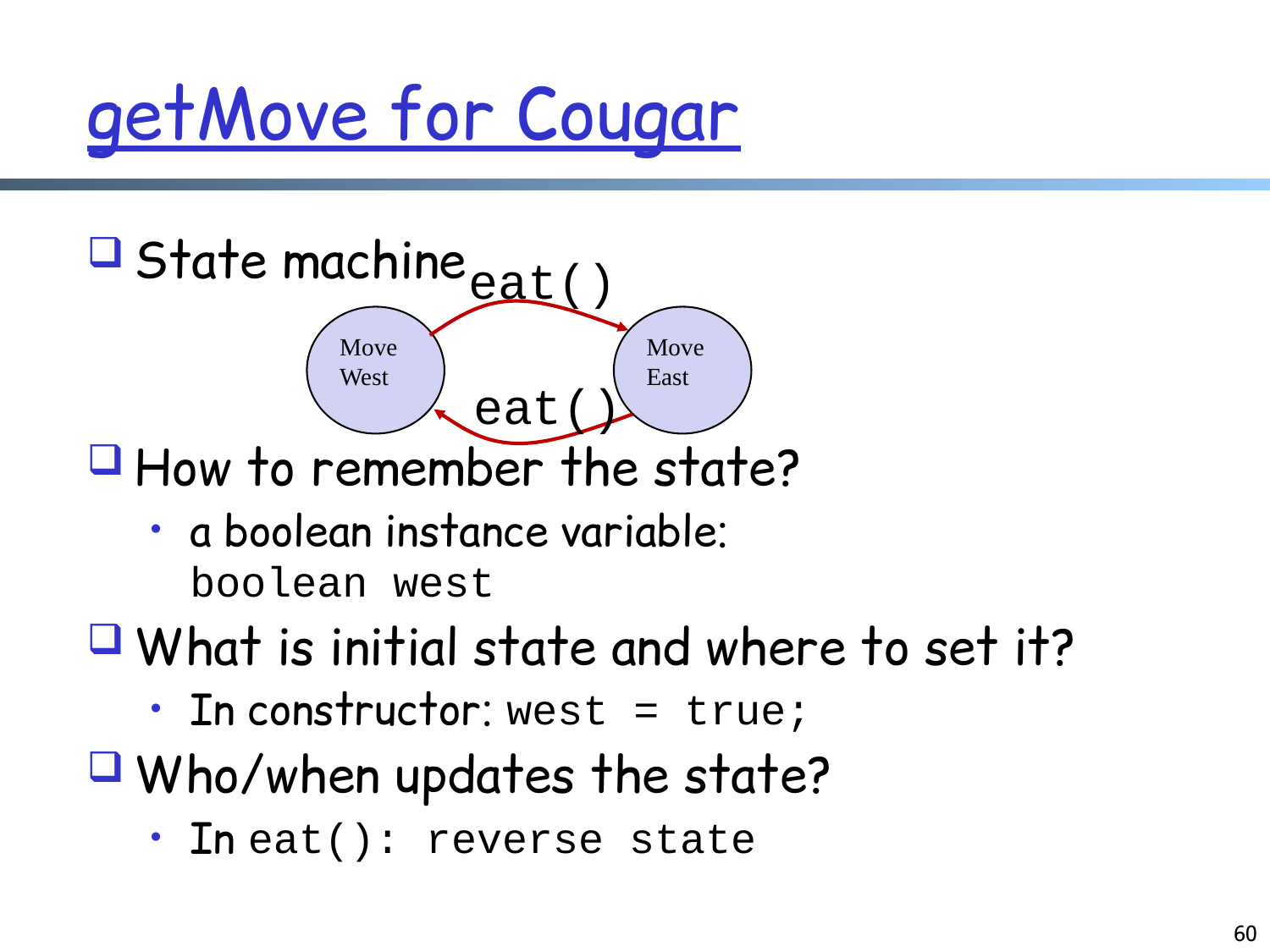

# getMove for Cougar
State machine

How to remember the state?
a boolean instance variable:
boolean west
What is initial state and where to set it?
In constructor: west = true;
Who/when updates the state?
In eat(): reverse state
eat()

Move
West
Move
East
eat()

60